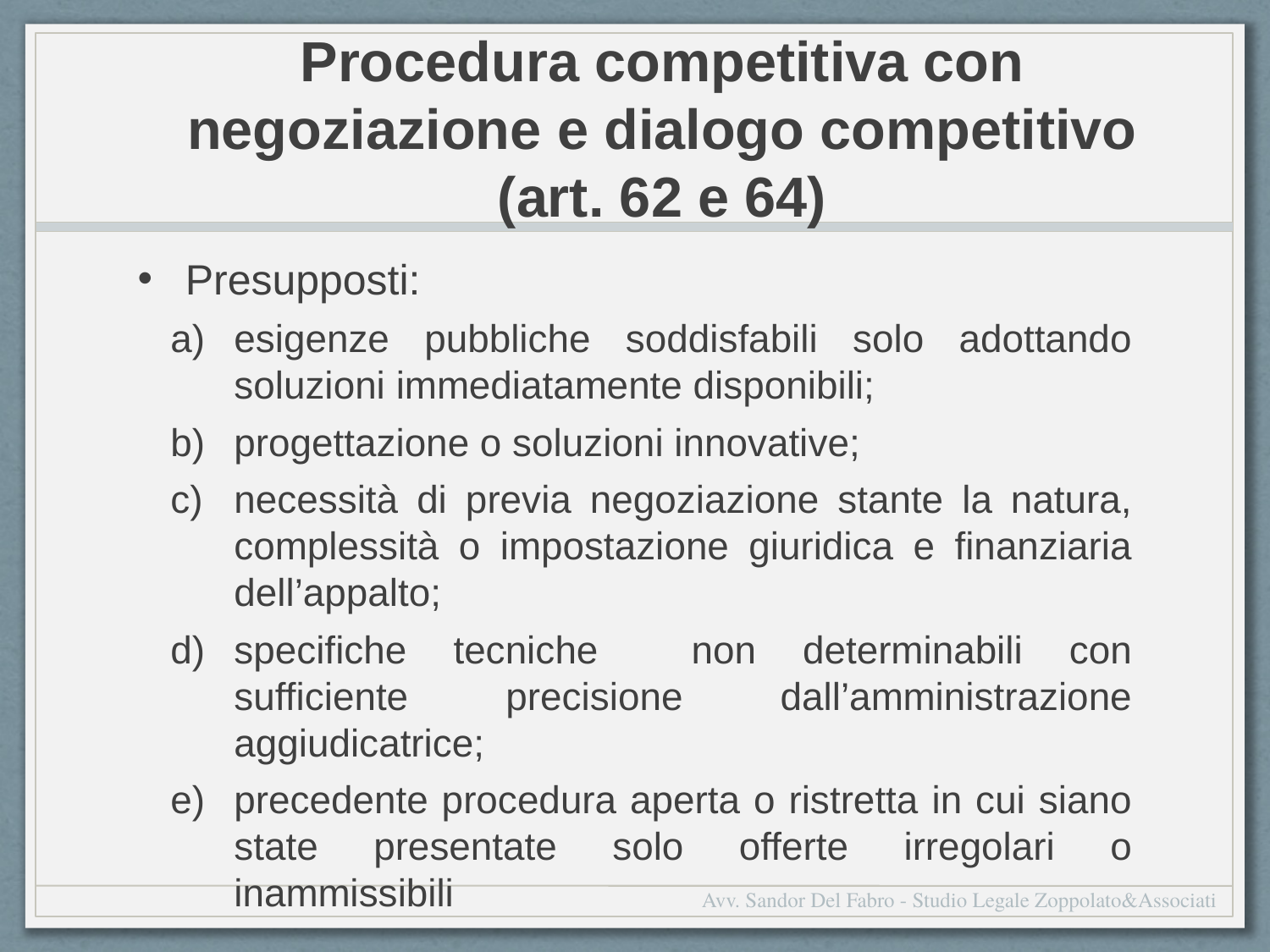

# Procedura competitiva con negoziazione e dialogo competitivo (art. 62 e 64)
Presupposti:
esigenze pubbliche soddisfabili solo adottando soluzioni immediatamente disponibili;
progettazione o soluzioni innovative;
necessità di previa negoziazione stante la natura, complessità o impostazione giuridica e finanziaria dell’appalto;
specifiche tecniche  non determinabili con sufficiente precisione dall’amministrazione aggiudicatrice;
precedente procedura aperta o ristretta in cui siano state presentate solo offerte irregolari o inammissibili
Avv. Sandor Del Fabro - Studio Legale Zoppolato&Associati